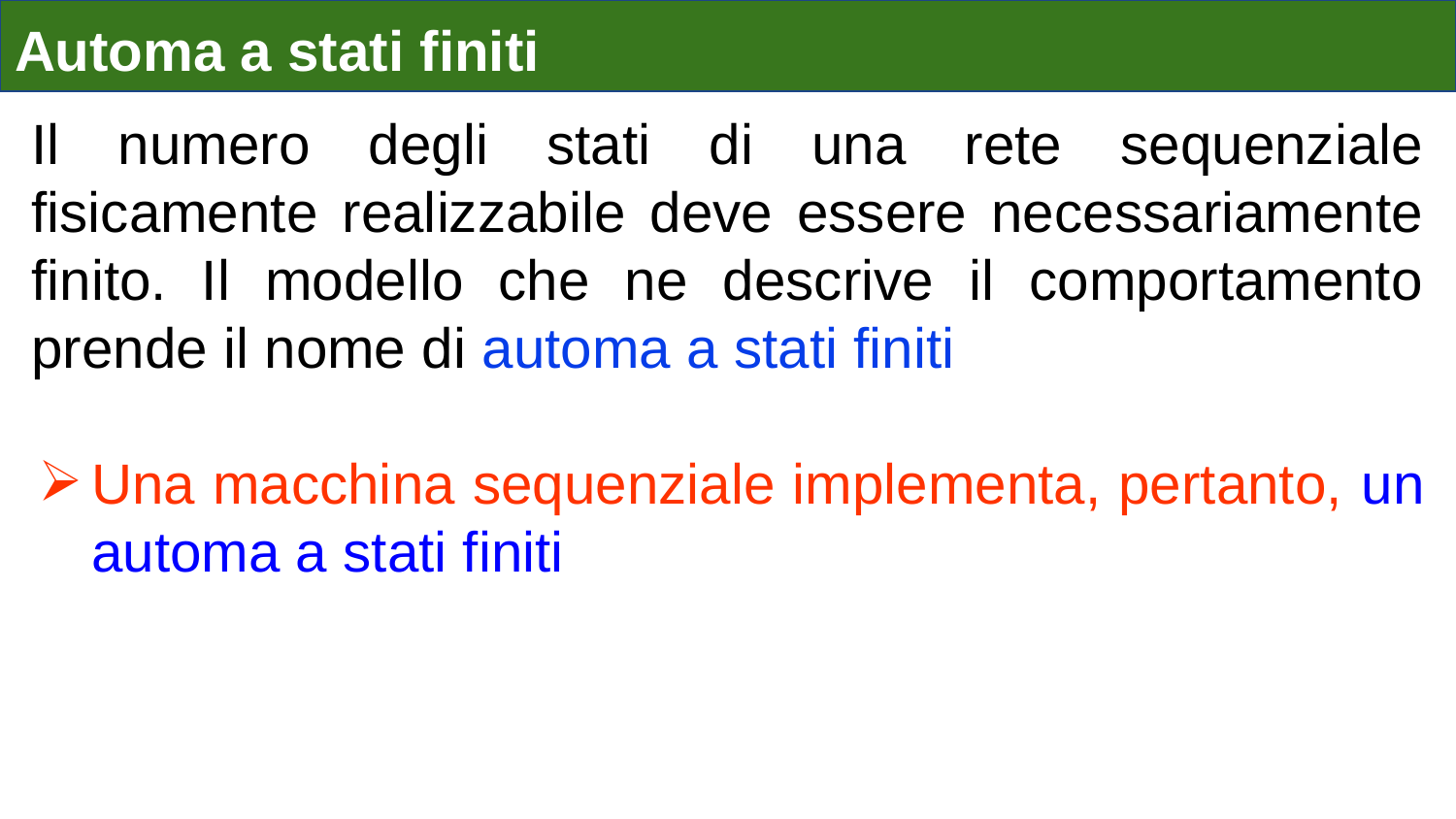

# Automa a stati finiti
Il numero degli stati di una rete sequenziale fisicamente realizzabile deve essere necessariamente finito. Il modello che ne descrive il comportamento prende il nome di automa a stati finiti

Una macchina sequenziale implementa, pertanto, un automa a stati finiti